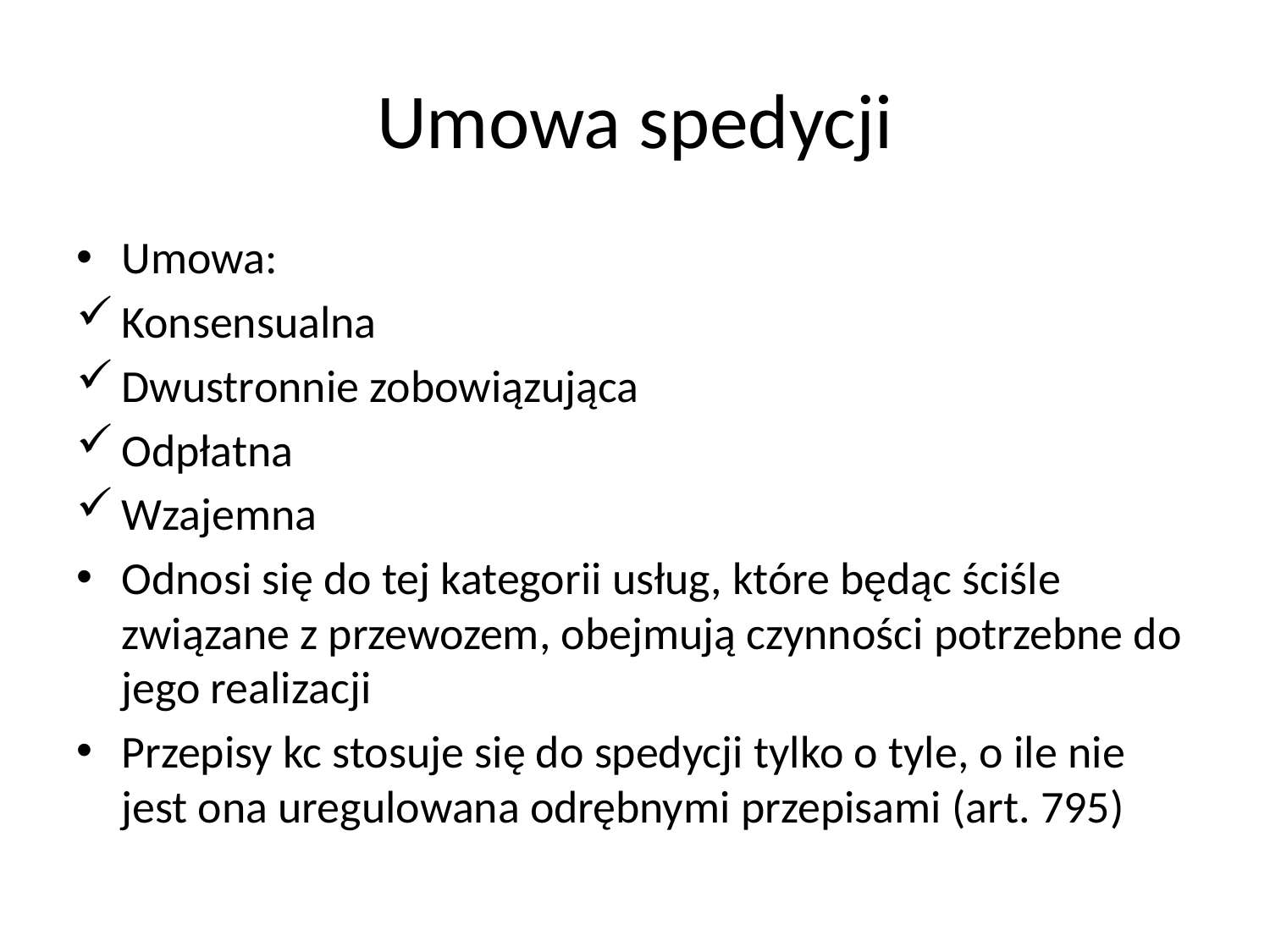

# Umowa spedycji
Umowa:
Konsensualna
Dwustronnie zobowiązująca
Odpłatna
Wzajemna
Odnosi się do tej kategorii usług, które będąc ściśle związane z przewozem, obejmują czynności potrzebne do jego realizacji
Przepisy kc stosuje się do spedycji tylko o tyle, o ile nie jest ona uregulowana odrębnymi przepisami (art. 795)